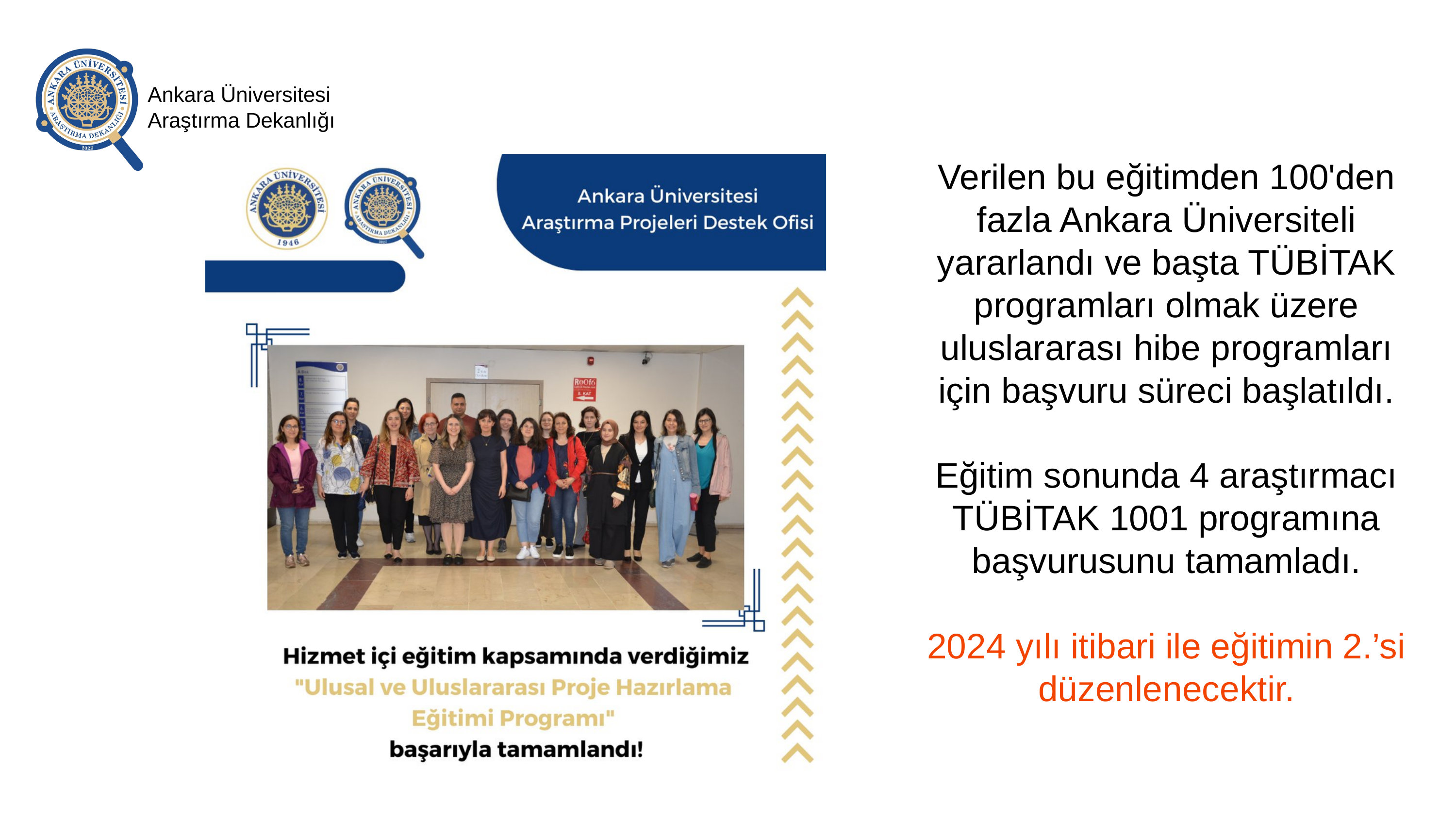

Ankara Üniversitesi Araştırma Dekanlığı

Verilen bu eğitimden 100'den fazla Ankara Üniversiteli yararlandı ve başta TÜBİTAK programları olmak üzere uluslararası hibe programları için başvuru süreci başlatıldı.

Eğitim sonunda 4 araştırmacı TÜBİTAK 1001 programına başvurusunu tamamladı.

2024 yılı itibari ile eğitimin 2.’si düzenlenecektir.